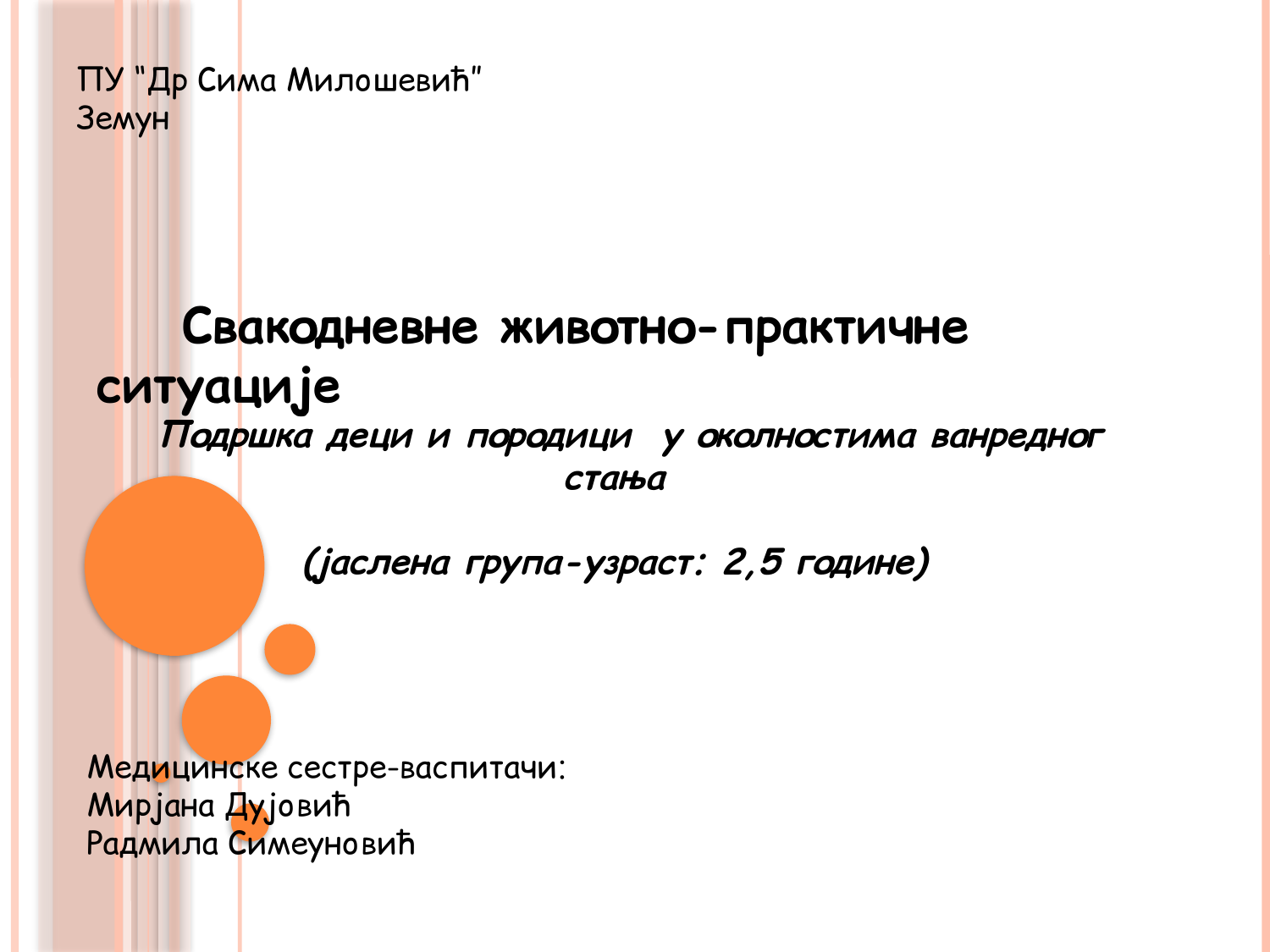

ПУ “Др Сима Милошевић” Земун

    Свакодневне животно-практичне ситуације
  Подршка деци и породици  у околностима ванредног стањa

(јаслена група-узраст: 2,5 године)

Медицинске сестре-васпитачи:
Мирјана Дујовић
Радмила Симеуновић